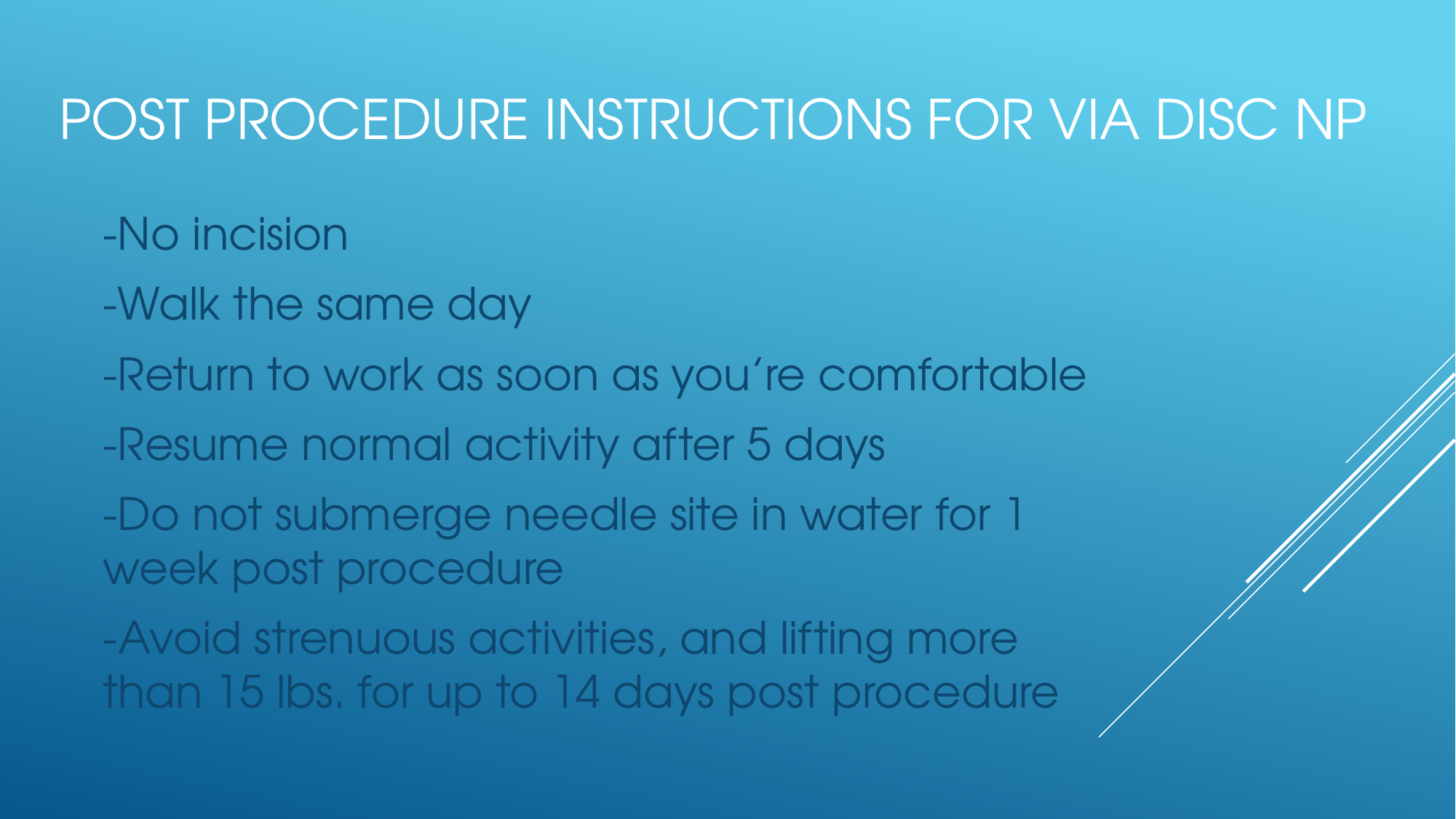

POST PROCEDURE INSTRUCTIONS FOR VIA DISC NP
-No incision
-Walk the same day
-Return to work as soon as you’re comfortable
-Resume normal activity after 5 days
-Do not submerge needle site in water for 1 week post procedure
-Avoid strenuous activities, and lifting more than 15 lbs. for up to 14 days post procedure